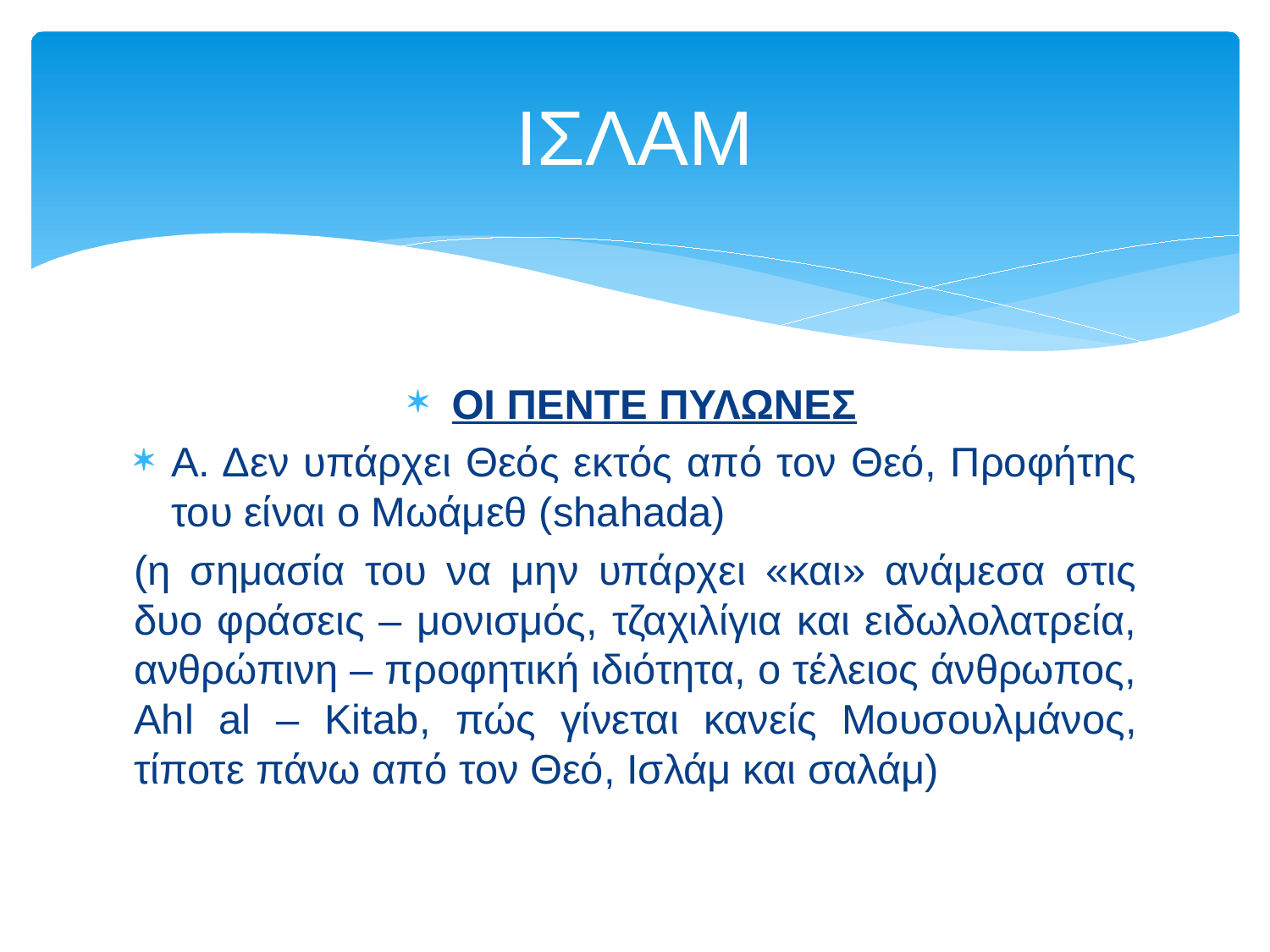

# ΙΣΛΑΜ
ΟΙ ΠΕΝΤΕ ΠΥΛΩΝΕΣ
Α. Δεν υπάρχει Θεός εκτός από τον Θεό, Προφήτης του είναι ο Μωάμεθ (shahada)
(η σημασία του να μην υπάρχει «και» ανάμεσα στις δυο φράσεις – μονισμός, τζαχιλίγια και ειδωλολατρεία, ανθρώπινη – προφητική ιδιότητα, ο τέλειος άνθρωπος, Ahl al – Kitab, πώς γίνεται κανείς Μουσουλμάνος, τίποτε πάνω από τον Θεό, Ισλάμ και σαλάμ)